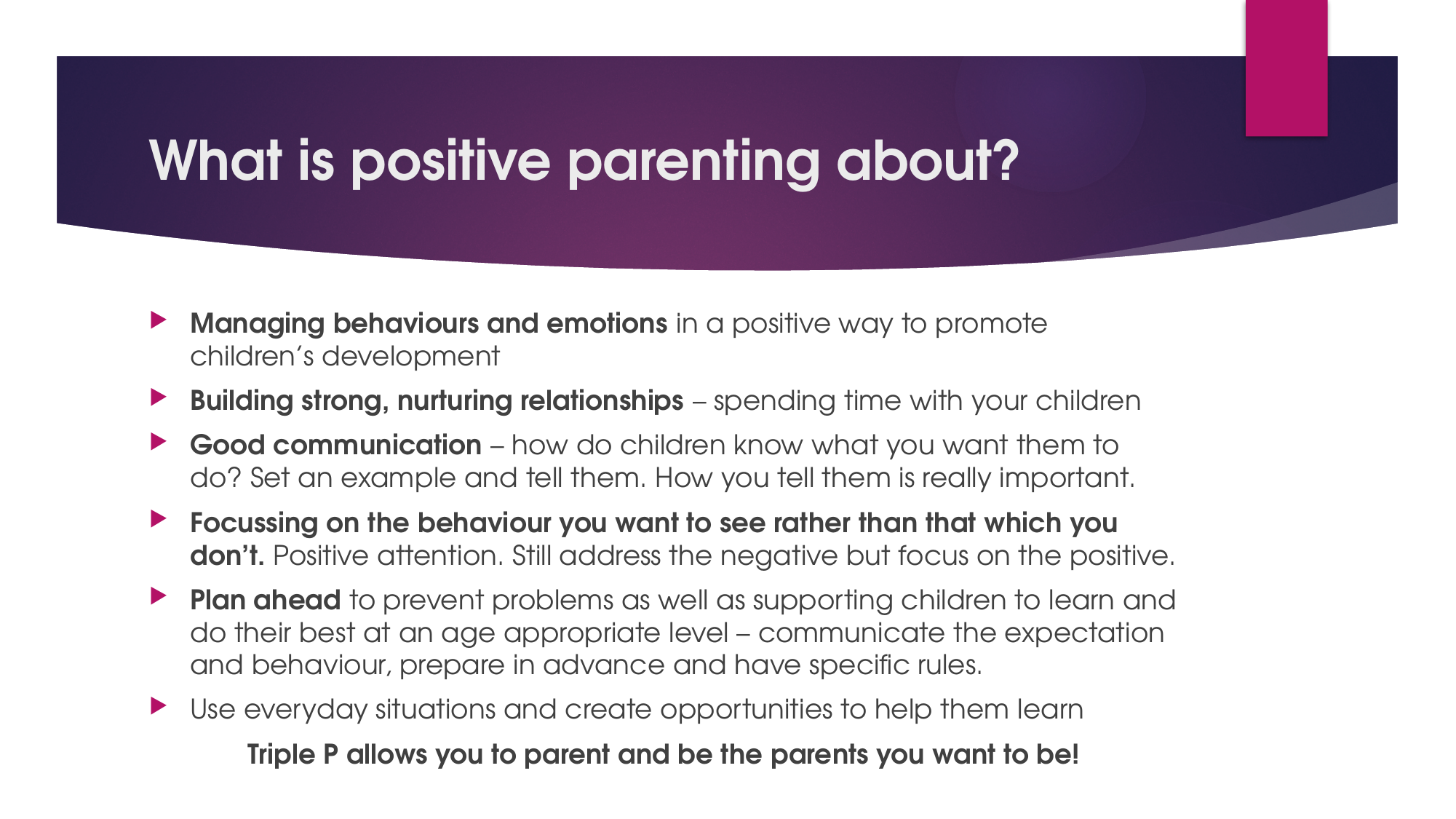

# What is positive parenting about?
Managing behaviours and emotions in a positive way to promote children’s development
Building strong, nurturing relationships – spending time with your children
Good communication – how do children know what you want them to do? Set an example and tell them. How you tell them is really important.
Focussing on the behaviour you want to see rather than that which you don’t. Positive attention. Still address the negative but focus on the positive.
Plan ahead to prevent problems as well as supporting children to learn and do their best at an age appropriate level – communicate the expectation and behaviour, prepare in advance and have specific rules.
Use everyday situations and create opportunities to help them learn
Triple P allows you to parent and be the parents you want to be!